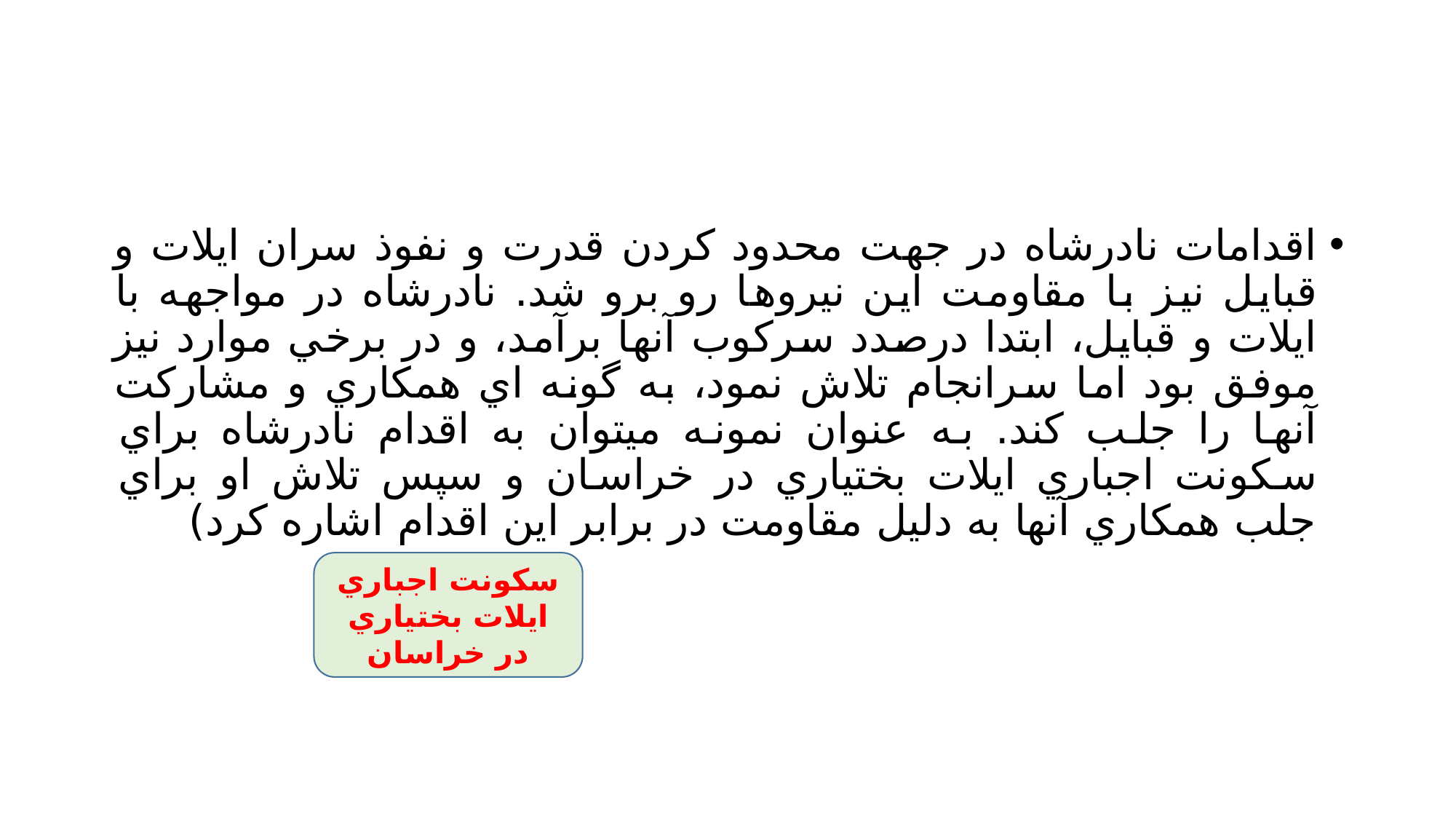

#
اقدامات نادرشاه در جهت محدود كردن قدرت و نفوذ سران ايلات و قبايل نيز با مقاومت اين نيروها رو برو شد. نادرشاه در مواجهه با ايلات و قبايل، ابتدا درصدد سركوب آنها برآمد، و در برخي موارد نيز موفق بود اما سرانجام تلاش نمود، به گونه اي همكاري و مشاركت آنها را جلب كند. به عنوان نمونه ميتوان به اقدام نادرشاه براي سكونت اجباري ايلات بختياري در خراسان و سپس تلاش او براي جلب همكاري آنها به دليل مقاومت در برابر اين اقدام اشاره كرد)
سكونت اجباري ايلات بختياري در خراسان